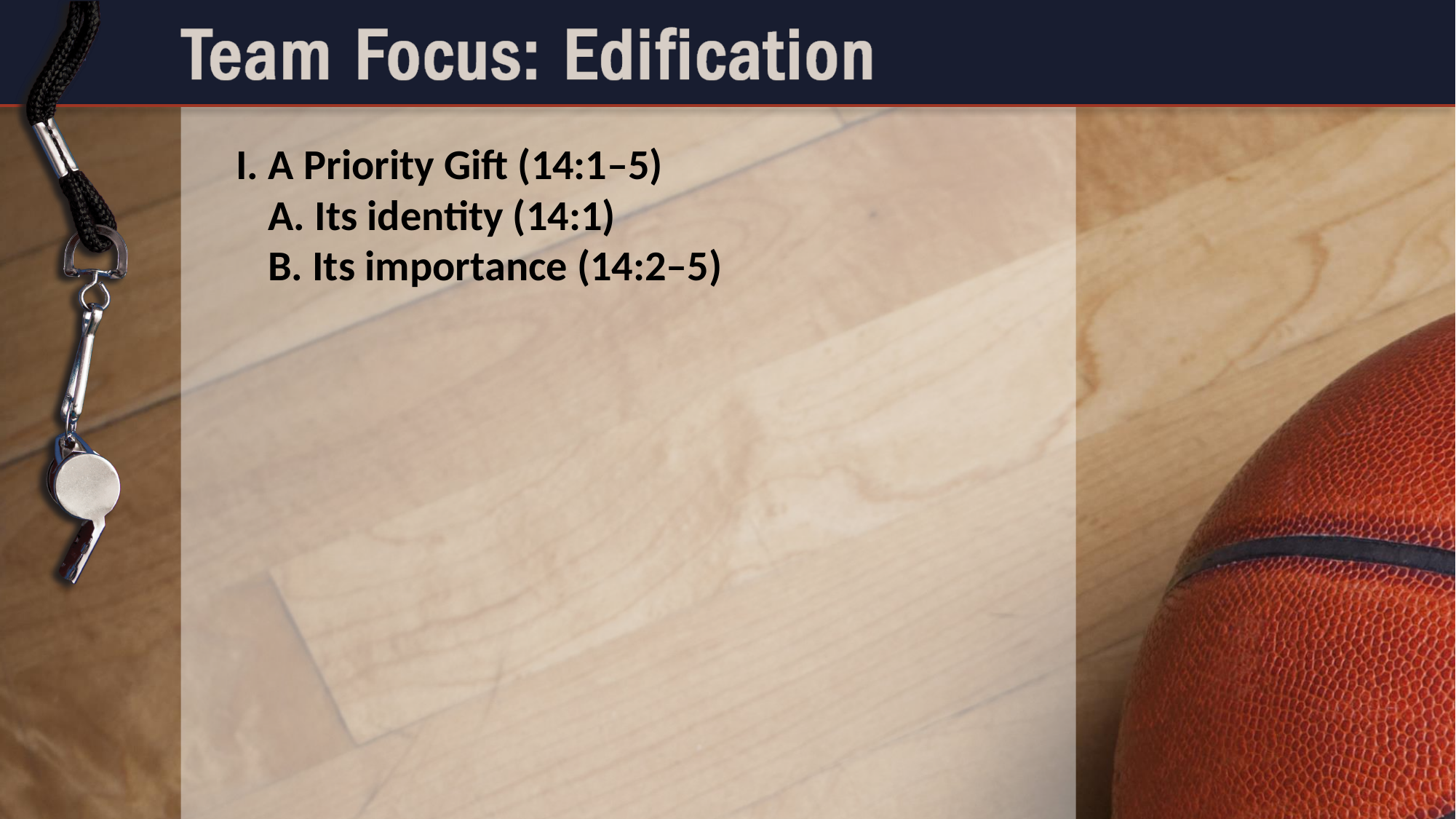

I. A Priority Gift (14:1–5)
	A. Its identity (14:1)
	B. Its importance (14:2–5)